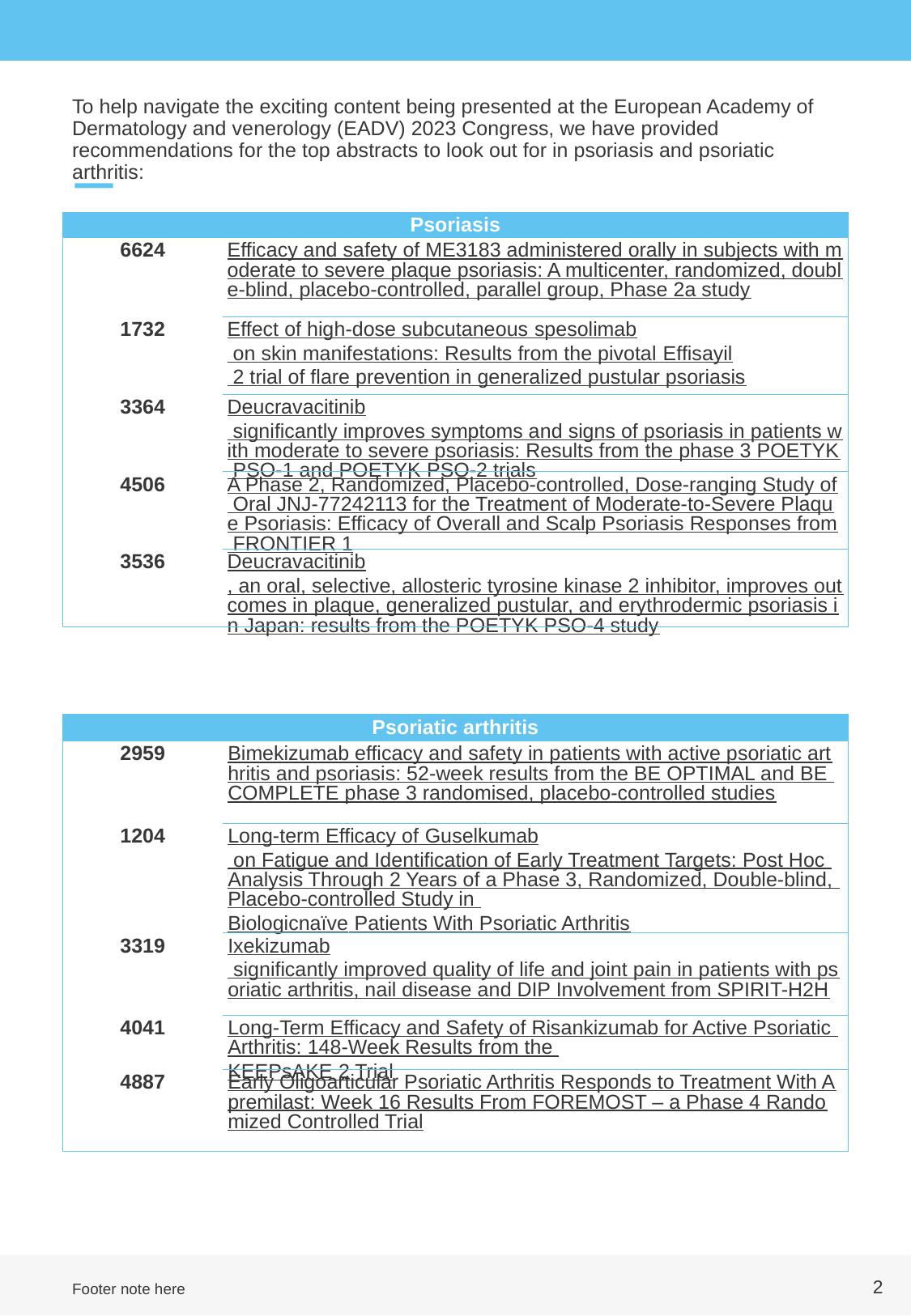

# To help navigate the exciting content being presented at the European Academy of Dermatology and venerology (EADV) 2023 Congress, we have provided recommendations for the top abstracts to look out for in psoriasis and psoriatic arthritis:
| Psoriasis |  |
| --- | --- |
| 6624 | Efficacy and safety of ME3183 administered orally in subjects with moderate to severe plaque psoriasis: A multicenter, randomized, double-blind, placebo-controlled, parallel group, Phase 2a study |
| 1732 | Effect of high-dose subcutaneous spesolimab on skin manifestations: Results from the pivotal Effisayil 2 trial of flare prevention in generalized pustular psoriasis |
| 3364 | Deucravacitinib significantly improves symptoms and signs of psoriasis in patients with moderate to severe psoriasis: Results from the phase 3 POETYK PSO-1 and POETYK PSO-2 trials |
| 4506 | A Phase 2, Randomized, Placebo-controlled, Dose-ranging Study of Oral JNJ-77242113 for the Treatment of Moderate-to-Severe Plaque Psoriasis: Efficacy of Overall and Scalp Psoriasis Responses from FRONTIER 1 |
| 3536 | Deucravacitinib, an oral, selective, allosteric tyrosine kinase 2 inhibitor, improves outcomes in plaque, generalized pustular, and erythrodermic psoriasis in Japan: results from the POETYK PSO-4 study |
| Psoriatic arthritis |  |
| --- | --- |
| 2959 | Bimekizumab efficacy and safety in patients with active psoriatic arthritis and psoriasis: 52-week results from the BE OPTIMAL and BE COMPLETE phase 3 randomised, placebo-controlled studies |
| 1204 | Long-term Efficacy of Guselkumab on Fatigue and Identification of Early Treatment Targets: Post Hoc Analysis Through 2 Years of a Phase 3, Randomized, Double-blind, Placebo-controlled Study in Biologicnaïve Patients With Psoriatic Arthritis |
| 3319 | Ixekizumab significantly improved quality of life and joint pain in patients with psoriatic arthritis, nail disease and DIP Involvement from SPIRIT-H2H |
| 4041 | Long-Term Efficacy and Safety of Risankizumab for Active Psoriatic Arthritis: 148-Week Results from the KEEPsAKE 2 Trial |
| 4887 | Early Oligoarticular Psoriatic Arthritis Responds to Treatment With Apremilast: Week 16 Results From FOREMOST – a Phase 4 Randomized Controlled Trial |
2
Footer note here